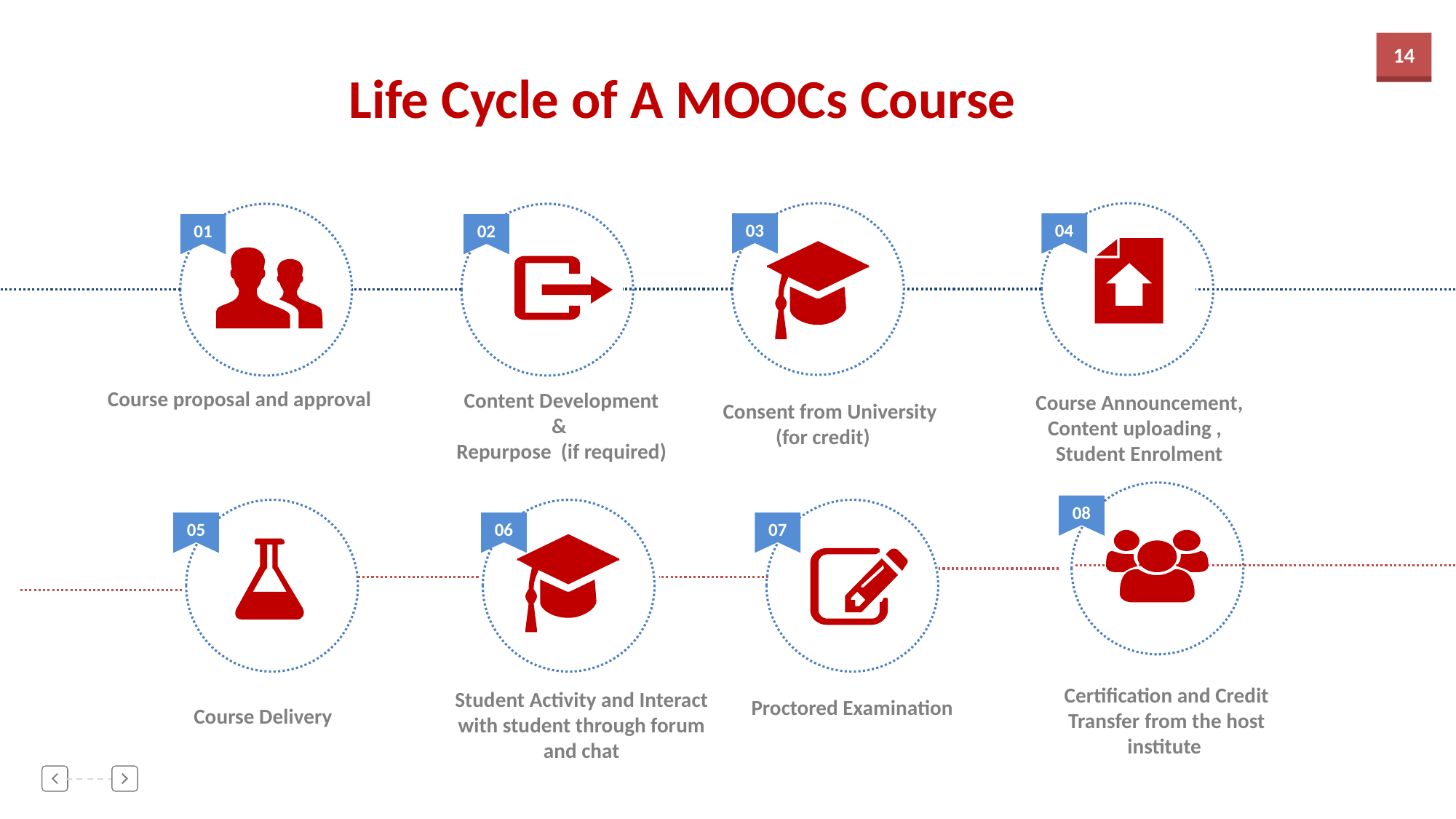

Life Cycle of A MOOCs Course

033
04
01
02

Course proposal and approval
Content Development
&
Repurpose  (if required)
Course Announcement, Content uploading ,   Student Enrolment
Consent from University (for credit)

08

06
07
05

Certification and Credit Transfer from the host institute
Student Activity and Interact with student through forum and chat
Proctored Examination
 Course Delivery